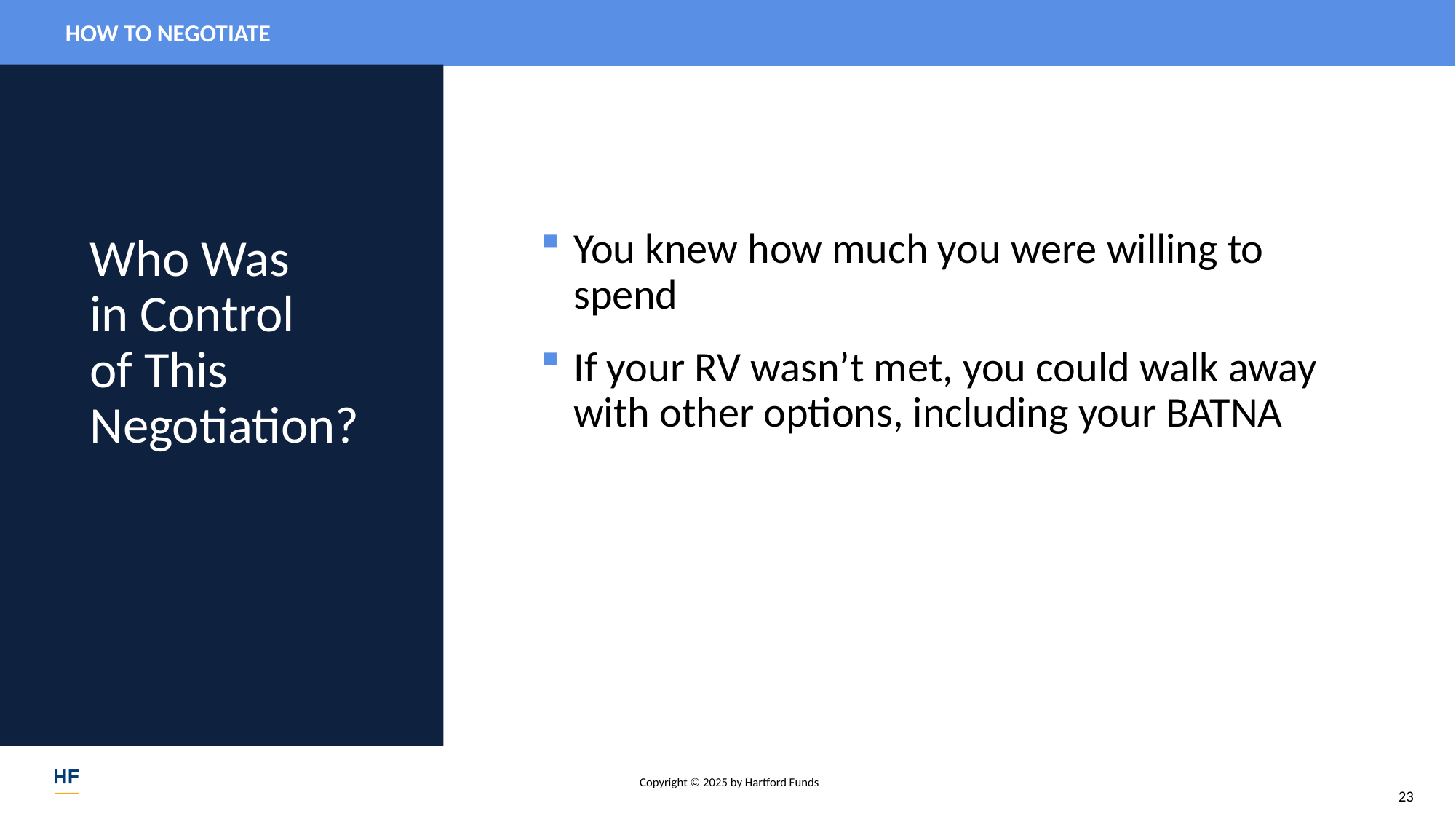

You knew how much you were willing to spend
If your RV wasn’t met, you could walk away with other options, including your BATNA
Who Was
in Control
of This
Negotiation?
23